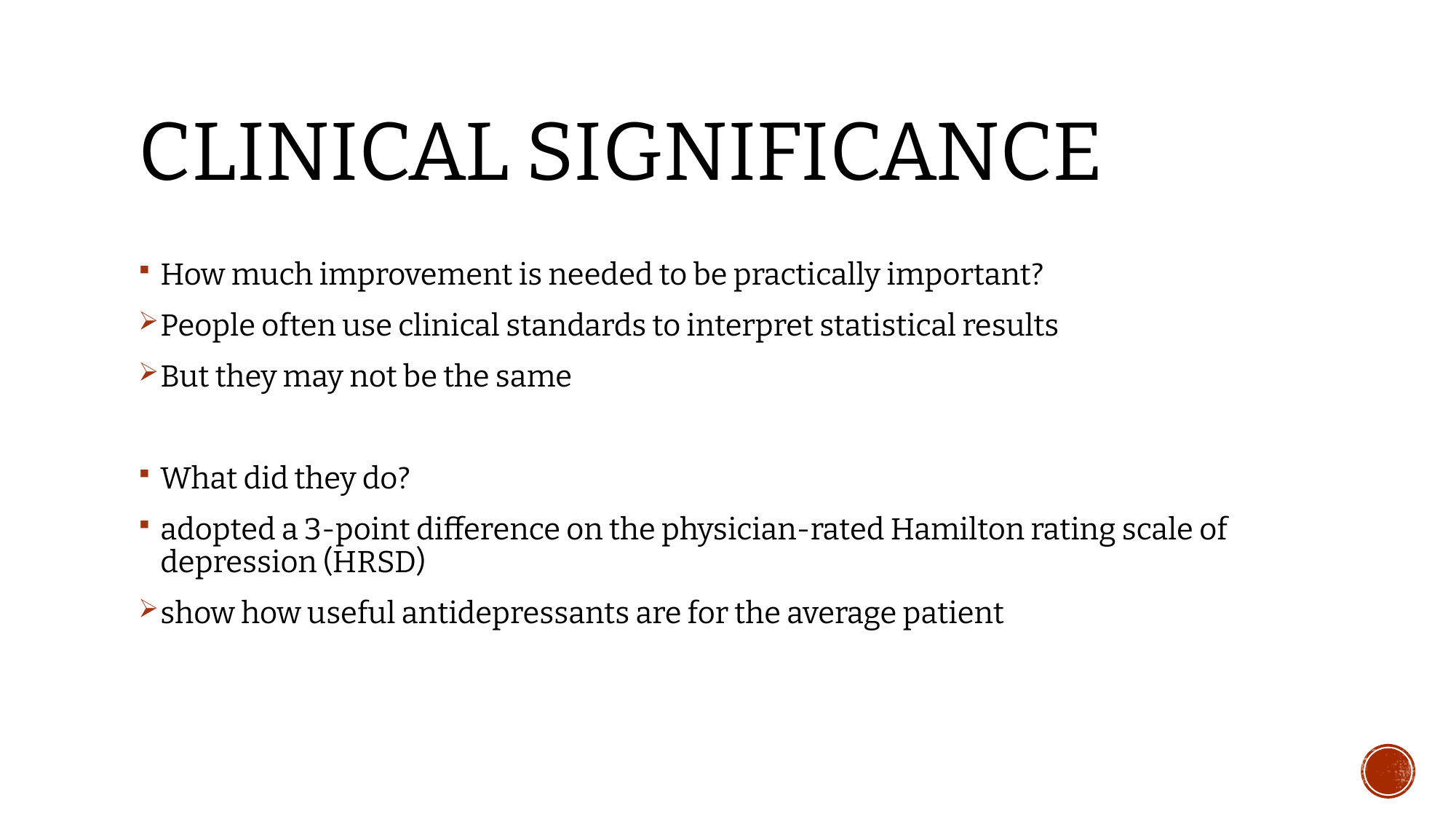

# Clinical significance
How much improvement is needed to be practically important?
People often use clinical standards to interpret statistical results
But they may not be the same

What did they do?
adopted a 3-point difference on the physician-rated Hamilton rating scale of depression (HRSD)
show how useful antidepressants are for the average patient